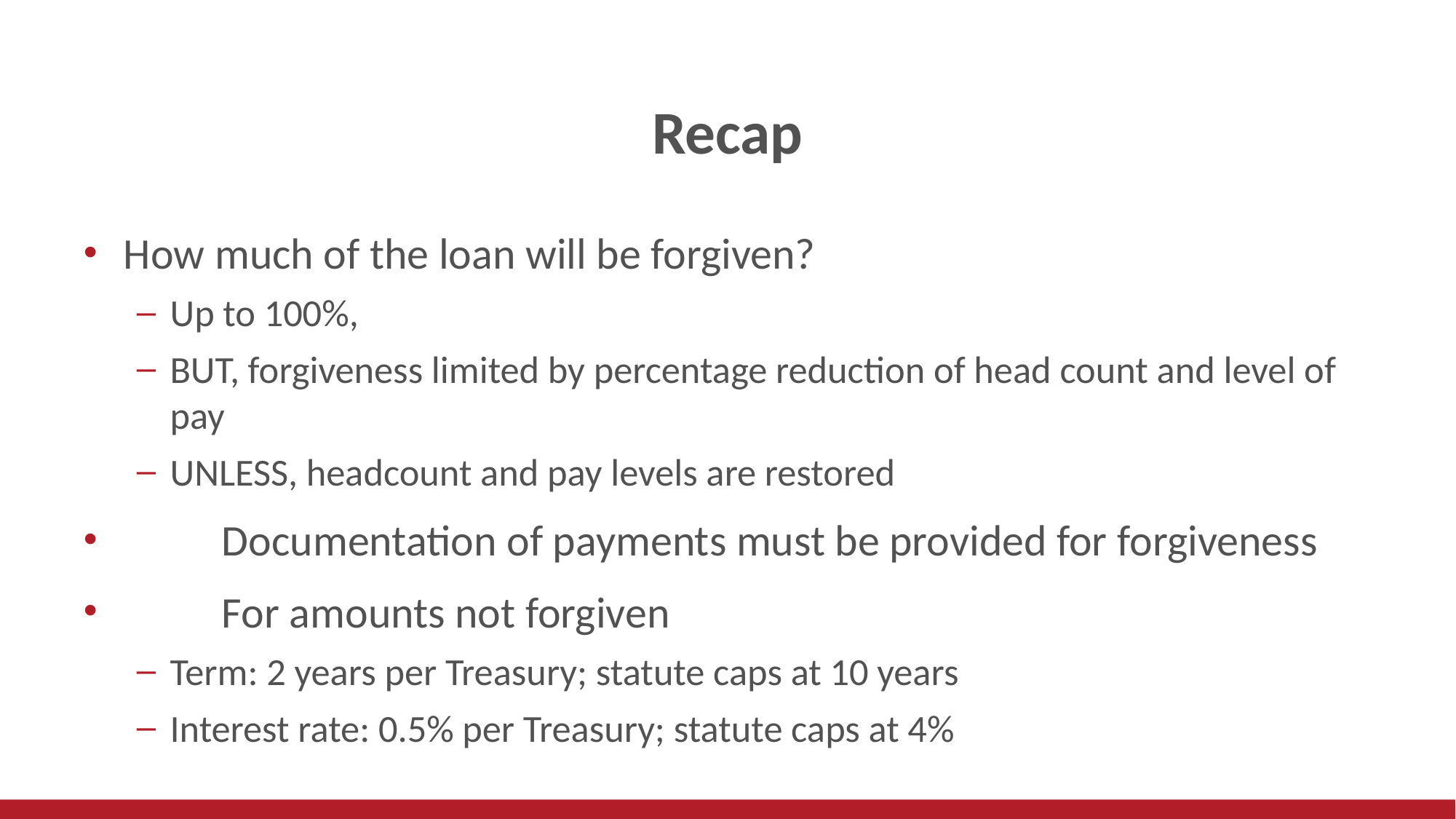

# Recap
How much of the loan will be forgiven?
Up to 100%,
BUT, forgiveness limited by percentage reduction of head count and level of pay
UNLESS, headcount and pay levels are restored
	Documentation of payments must be provided for forgiveness
	For amounts not forgiven
Term: 2 years per Treasury; statute caps at 10 years
Interest rate: 0.5% per Treasury; statute caps at 4%